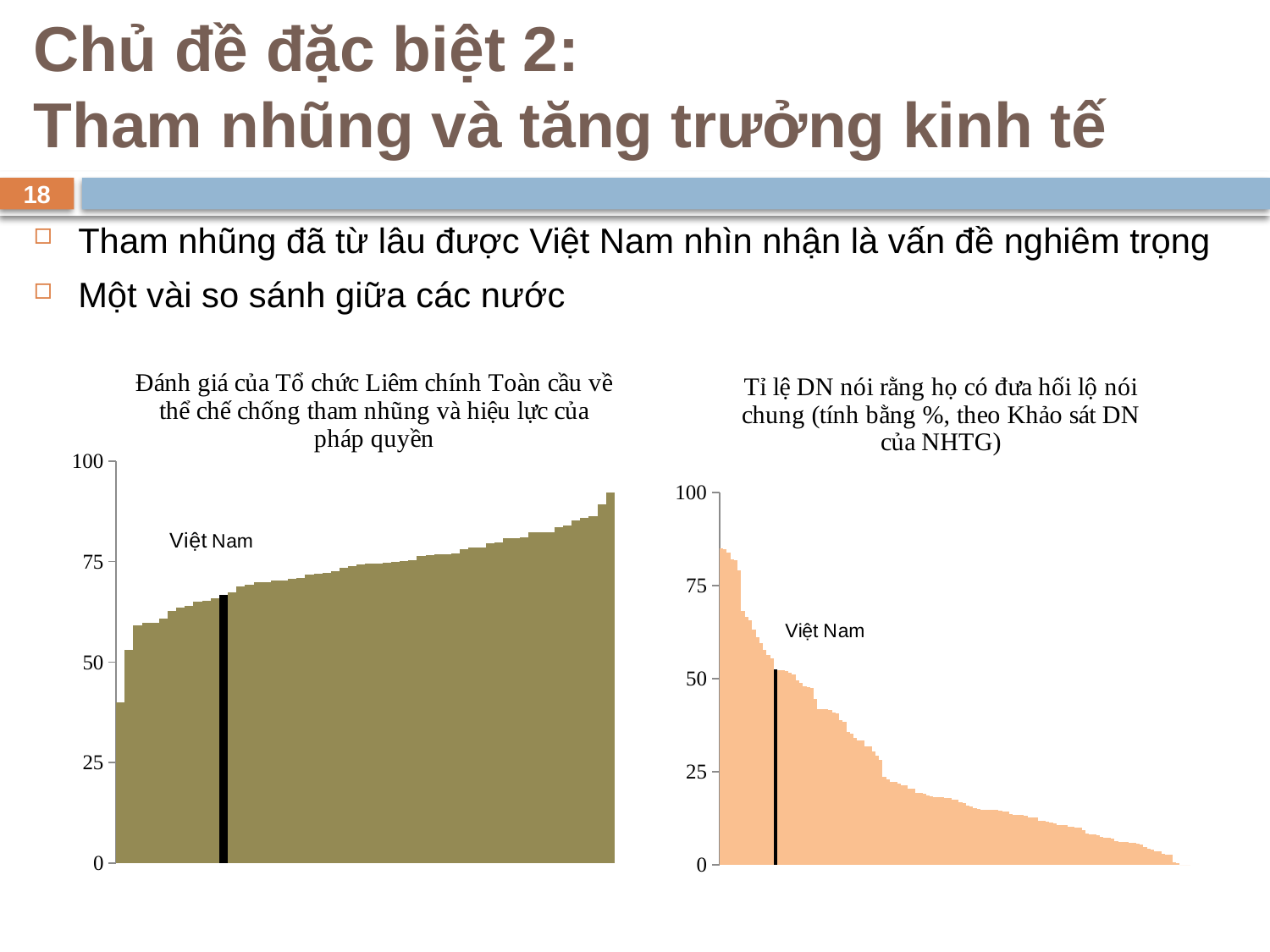

# Chủ đề đặc biệt 2: Tham nhũng và tăng trưởng kinh tế
18
Tham nhũng đã từ lâu được Việt Nam nhìn nhận là vấn đề nghiêm trọng
Một vài so sánh giữa các nước

### Chart: Đánh giá của Tổ chức Liêm chính Toàn cầu về thể chế chống tham nhũng và hiệu lực của pháp quyền

| Category | Anti-Corruption & Rule of Law |
|---|---|

### Chart: Tỉ lệ DN nói rằng họ có đưa hối lộ nói chung (tính bằng %, theo Khảo sát DN của NHTG)

| Category | ES_brball |
|---|---|